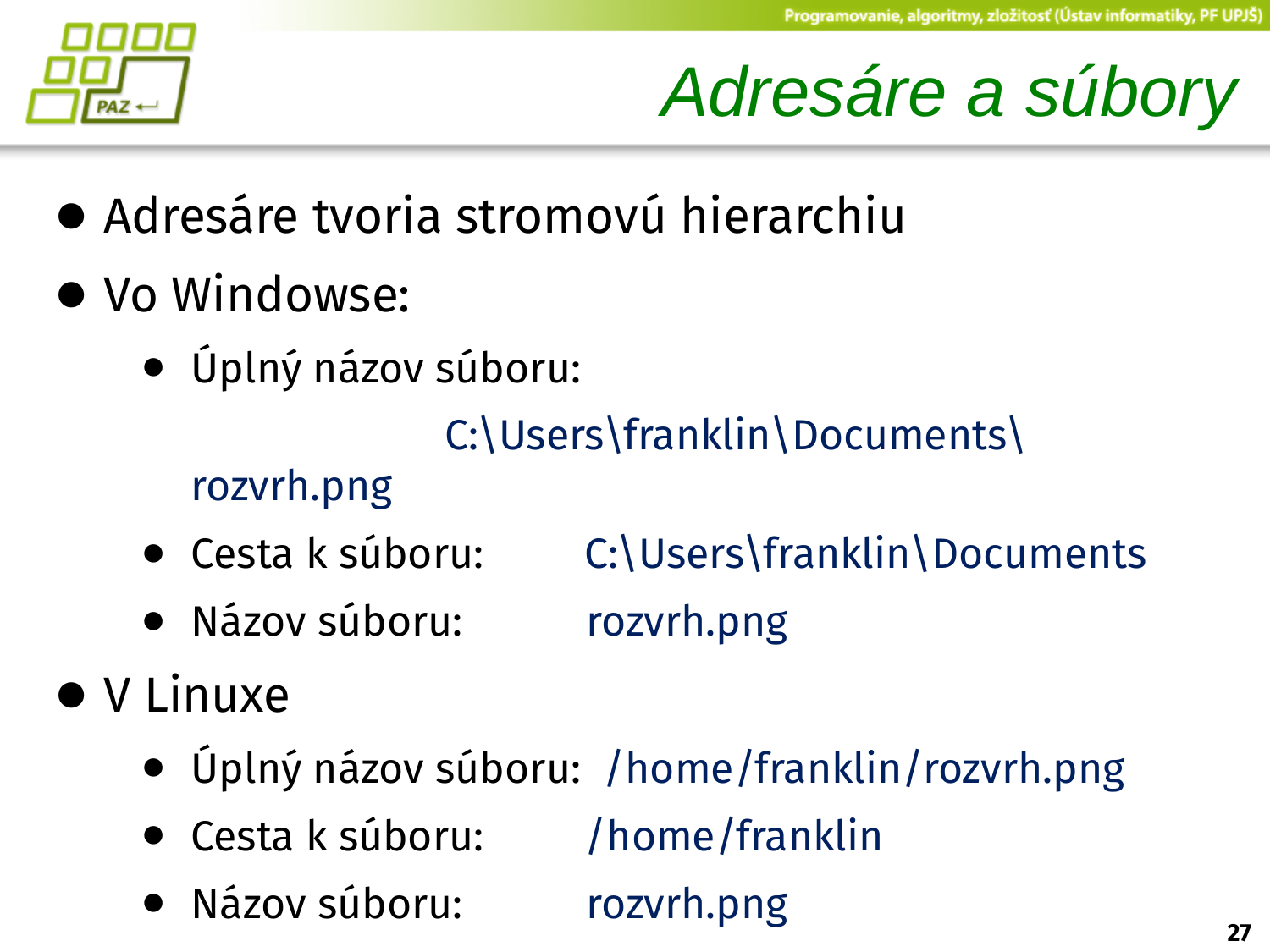

# Adresáre a súbory
Adresáre tvoria stromovú hierarchiu
Vo Windowse:
Úplný názov súboru:
			C:\Users\franklin\Documents\rozvrh.png
Cesta k súboru:         C:\Users\franklin\Documents
Názov súboru:           rozvrh.png
V Linuxe
Úplný názov súboru:  /home/franklin/rozvrh.png
Cesta k súboru:         /home/franklin
Názov súboru:           rozvrh.png